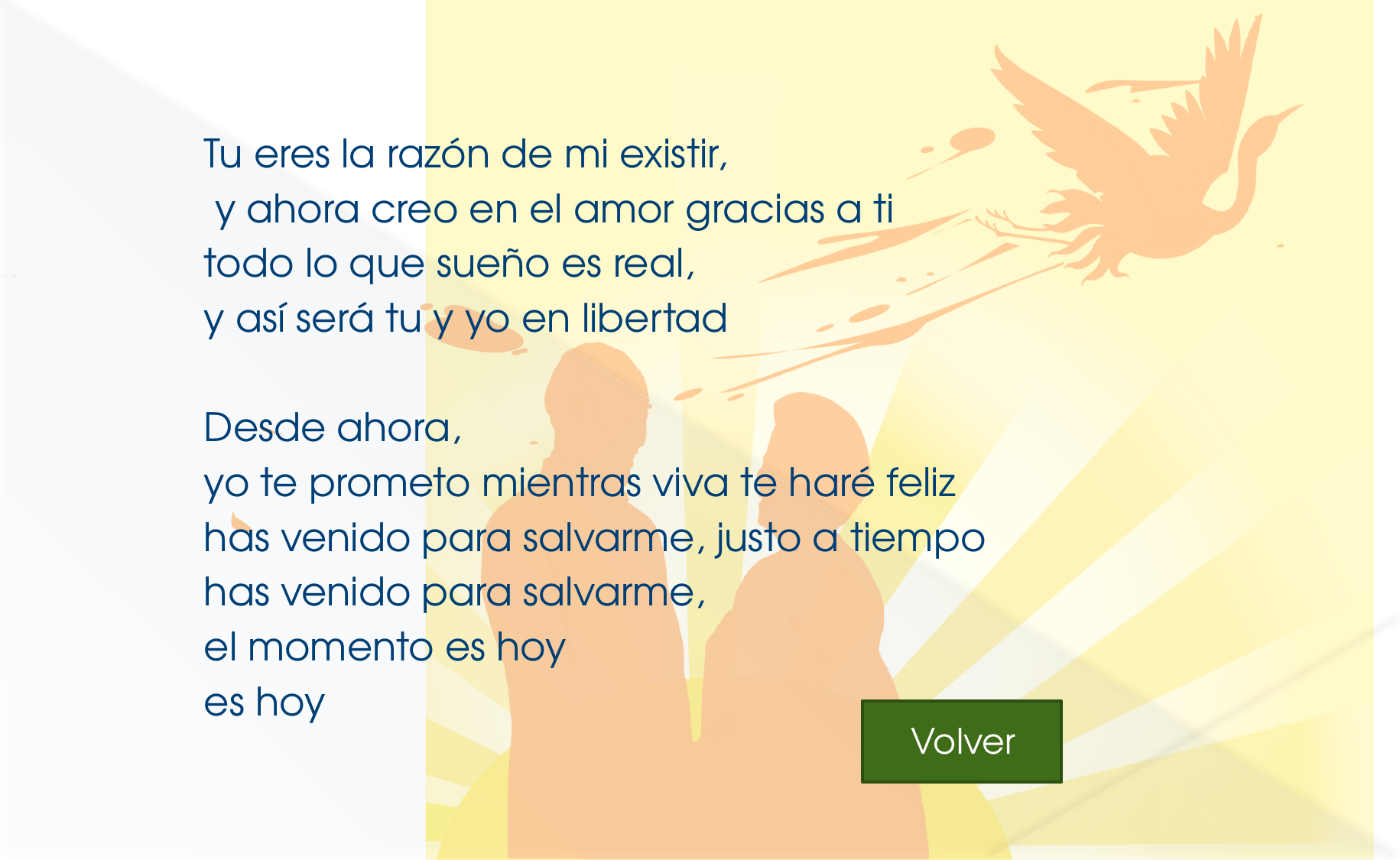

#
Tu eres la razón de mi existir,
 y ahora creo en el amor gracias a ti
todo lo que sueño es real,
y así será tu y yo en libertad

Desde ahora,
yo te prometo mientras viva te haré feliz
has venido para salvarme, justo a tiempo
has venido para salvarme,
el momento es hoy
es hoy

 Volver